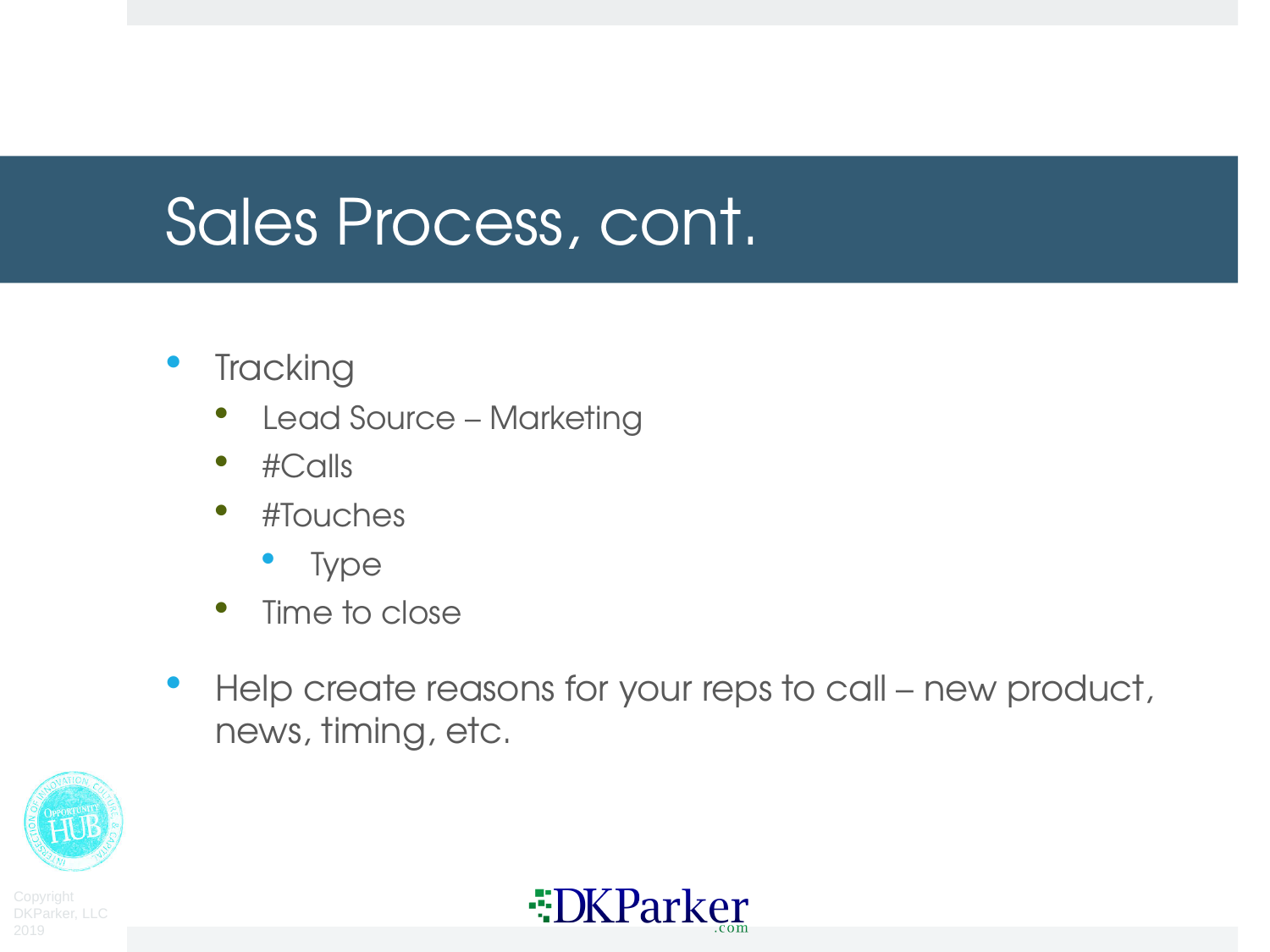

# Sales Process, cont.
Tracking
Lead Source – Marketing
#Calls
#Touches
Type
Time to close
Help create reasons for your reps to call – new product, news, timing, etc.